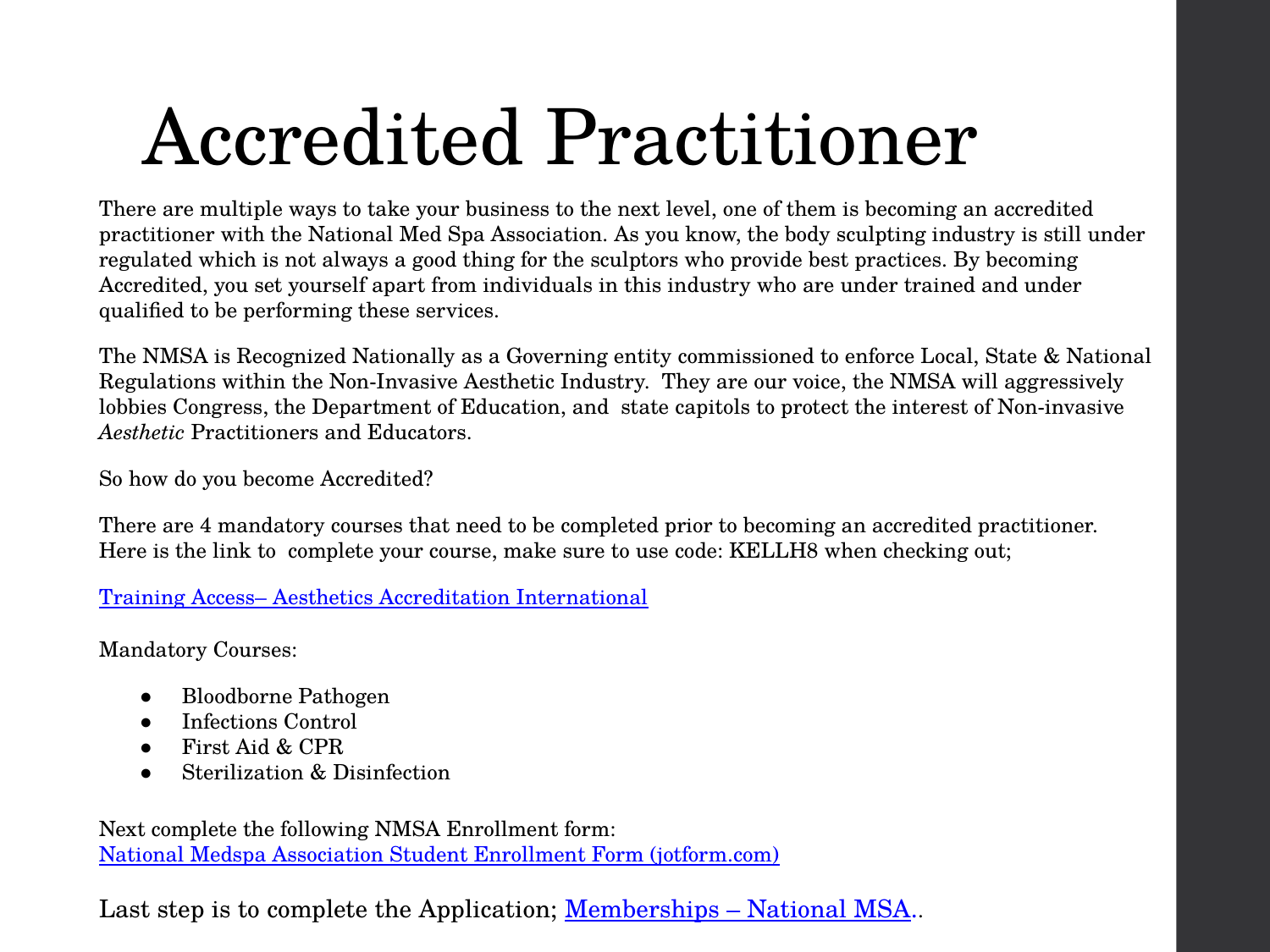

# Accredited Practitioner
There are multiple ways to take your business to the next level, one of them is becoming an accredited practitioner with the National Med Spa Association. As you know, the body sculpting industry is still under regulated which is not always a good thing for the sculptors who provide best practices. By becoming Accredited, you set yourself apart from individuals in this industry who are under trained and under qualified to be performing these services.
The NMSA is Recognized Nationally as a Governing entity commissioned to enforce Local, State & National Regulations within the Non-Invasive Aesthetic Industry.  They are our voice, the NMSA will aggressively lobbies Congress, the Department of Education, and  state capitols to protect the interest of Non-invasive Aesthetic Practitioners and Educators.
So how do you become Accredited?
There are 4 mandatory courses that need to be completed prior to becoming an accredited practitioner.  Here is the link to  complete your course, make sure to use code: KELLH8 when checking out;
Training Access– Aesthetics Accreditation International
Mandatory Courses:
Bloodborne Pathogen
Infections Control
First Aid & CPR
Sterilization & Disinfection
Next complete the following NMSA Enrollment form: National Medspa Association Student Enrollment Form (jotform.com)
Last step is to complete the Application; Memberships – National MSA..